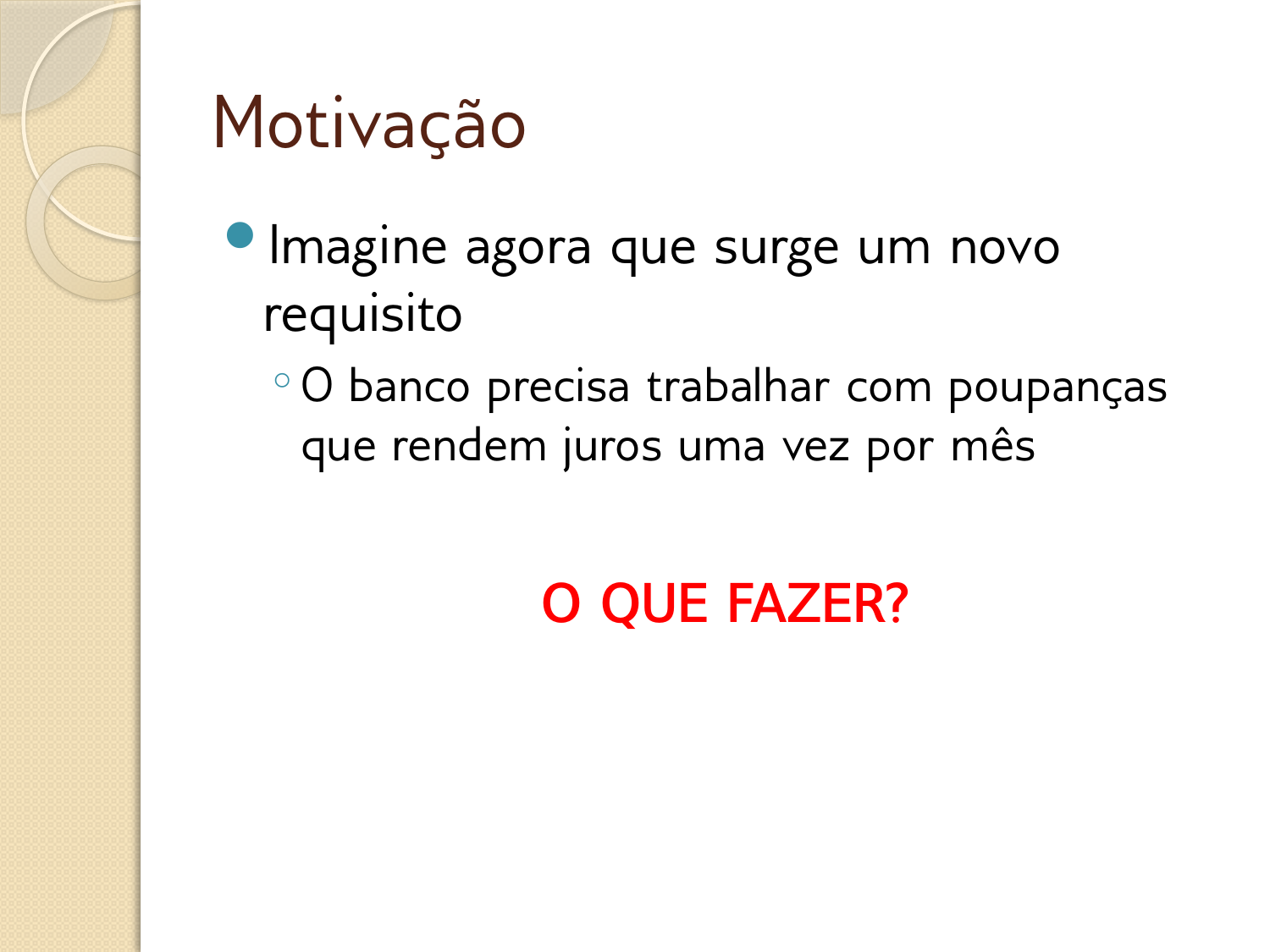

# Motivação
Imagine agora que surge um novo requisito
O banco precisa trabalhar com poupanças que rendem juros uma vez por mês

O QUE FAZER?